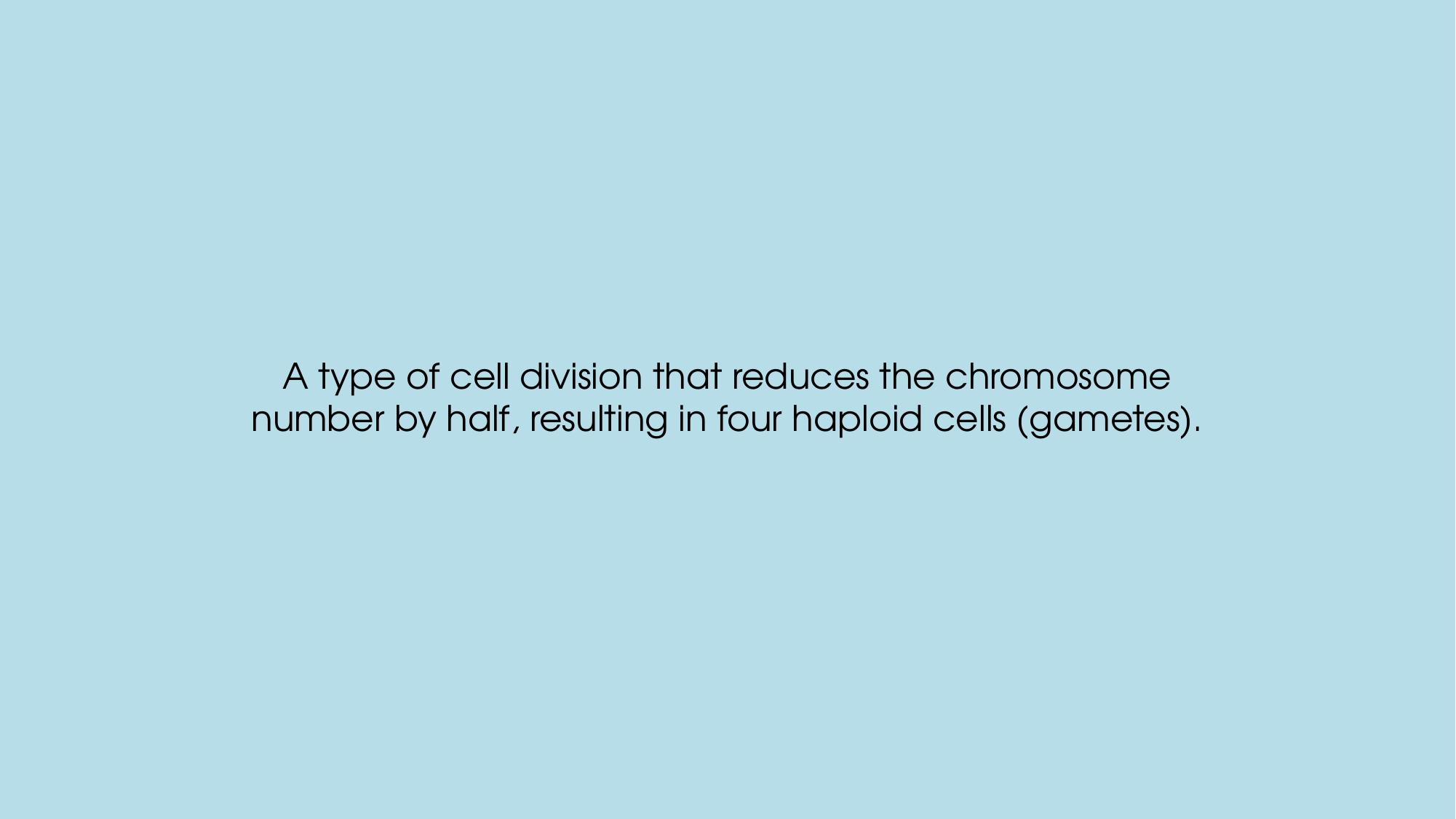

# A type of cell division that reduces the chromosome number by half, resulting in four haploid cells (gametes).